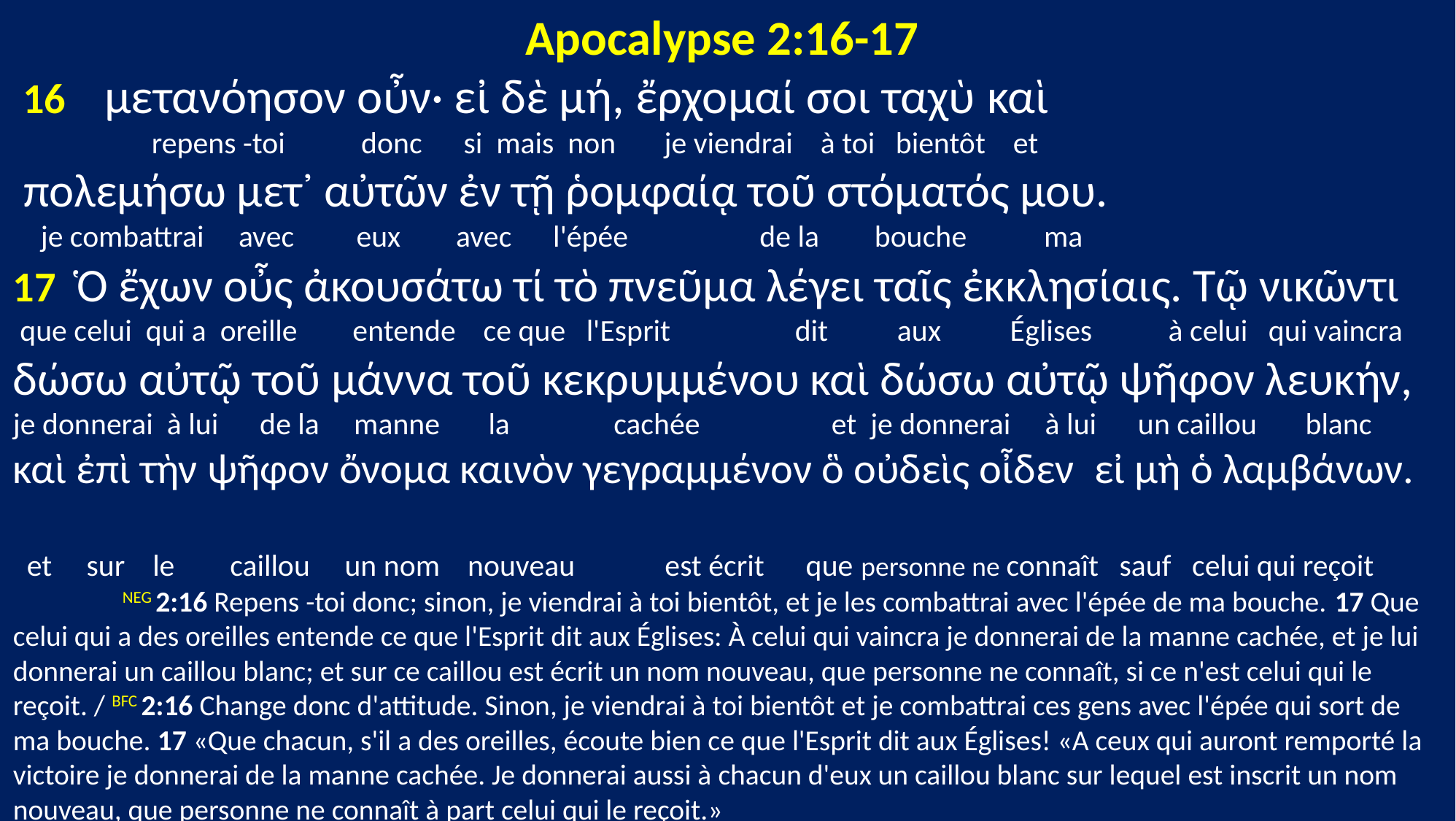

Apocalypse 2:16-17
 16    μετανόησον οὖν· εἰ δὲ μή, ἔρχομαί σοι ταχὺ καὶ
                    repens -toi           donc      si  mais  non       je viendrai    à toi   bientôt    et
 πολεμήσω μετ᾽ αὐτῶν ἐν τῇ ῥομφαίᾳ τοῦ στόματός μου.
    je combattrai     avec         eux        avec      l'épée                   de la        bouche           ma
17  Ὁ ἔχων οὖς ἀκουσάτω τί τὸ πνεῦμα λέγει ταῖς ἐκκλησίαις. Τῷ νικῶντι
 que celui  qui a  oreille        entende    ce que   l'Esprit                  dit          aux          Églises           à celui   qui vaincra
δώσω αὐτῷ τοῦ μάννα τοῦ κεκρυμμένου καὶ δώσω αὐτῷ ψῆφον λευκήν,
je donnerai  à lui      de la     manne       la               cachée                   et  je donnerai     à lui      un caillou       blanc
καὶ ἐπὶ τὴν ψῆφον ὄνομα καινὸν γεγραμμένον ὃ οὐδεὶς οἶδεν  εἰ μὴ ὁ λαμβάνων.
  et     sur    le        caillou     un nom    nouveau             est écrit      que personne ne connaît   sauf   celui qui reçoit
	NEG 2:16 Repens -toi donc; sinon, je viendrai à toi bientôt, et je les combattrai avec l'épée de ma bouche. 17 Que celui qui a des oreilles entende ce que l'Esprit dit aux Églises: À celui qui vaincra je donnerai de la manne cachée, et je lui donnerai un caillou blanc; et sur ce caillou est écrit un nom nouveau, que personne ne connaît, si ce n'est celui qui le reçoit. / BFC 2:16 Change donc d'attitude. Sinon, je viendrai à toi bientôt et je combattrai ces gens avec l'épée qui sort de ma bouche. 17 «Que chacun, s'il a des oreilles, écoute bien ce que l'Esprit dit aux Églises! «A ceux qui auront remporté la victoire je donnerai de la manne cachée. Je donnerai aussi à chacun d'eux un caillou blanc sur lequel est inscrit un nom nouveau, que personne ne connaît à part celui qui le reçoit.»